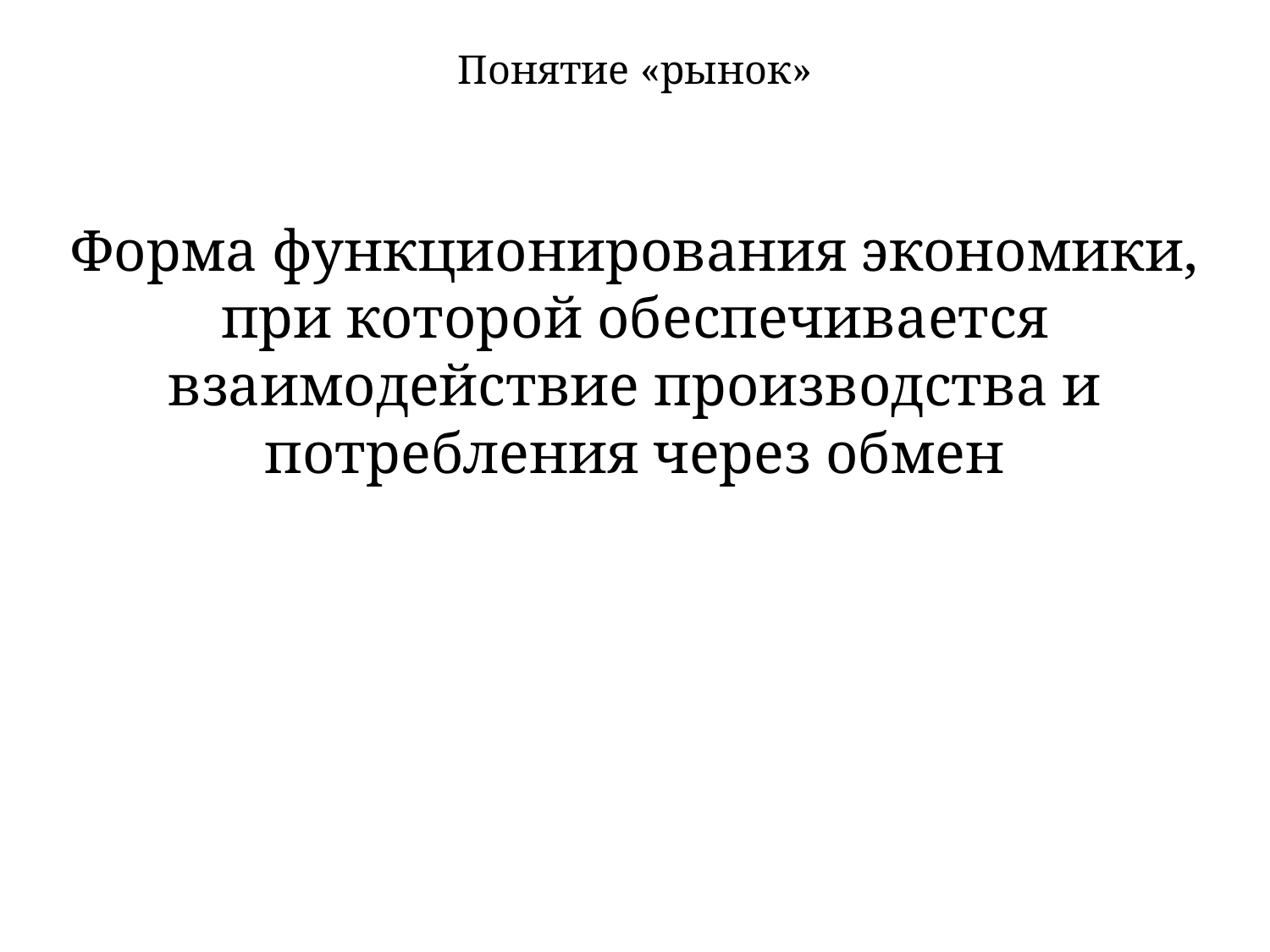

# Понятие «рынок»
Форма функционирования экономики, при которой обеспечивается взаимодействие производства и потребления через обмен